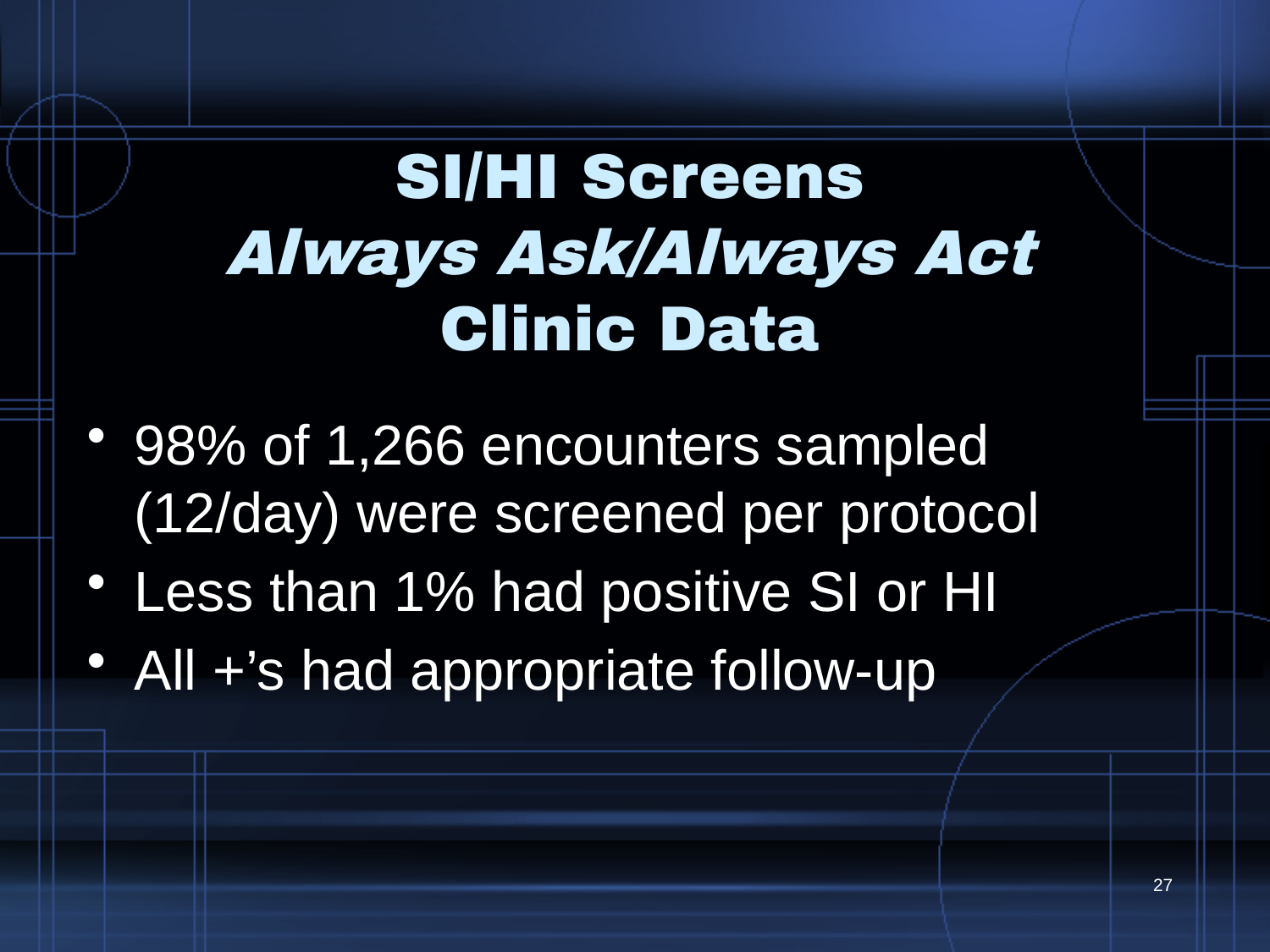

# SI/HI Screens Always Ask/Always Act Clinic Data
98% of 1,266 encounters sampled (12/day) were screened per protocol
Less than 1% had positive SI or HI
All +’s had appropriate follow-up
27